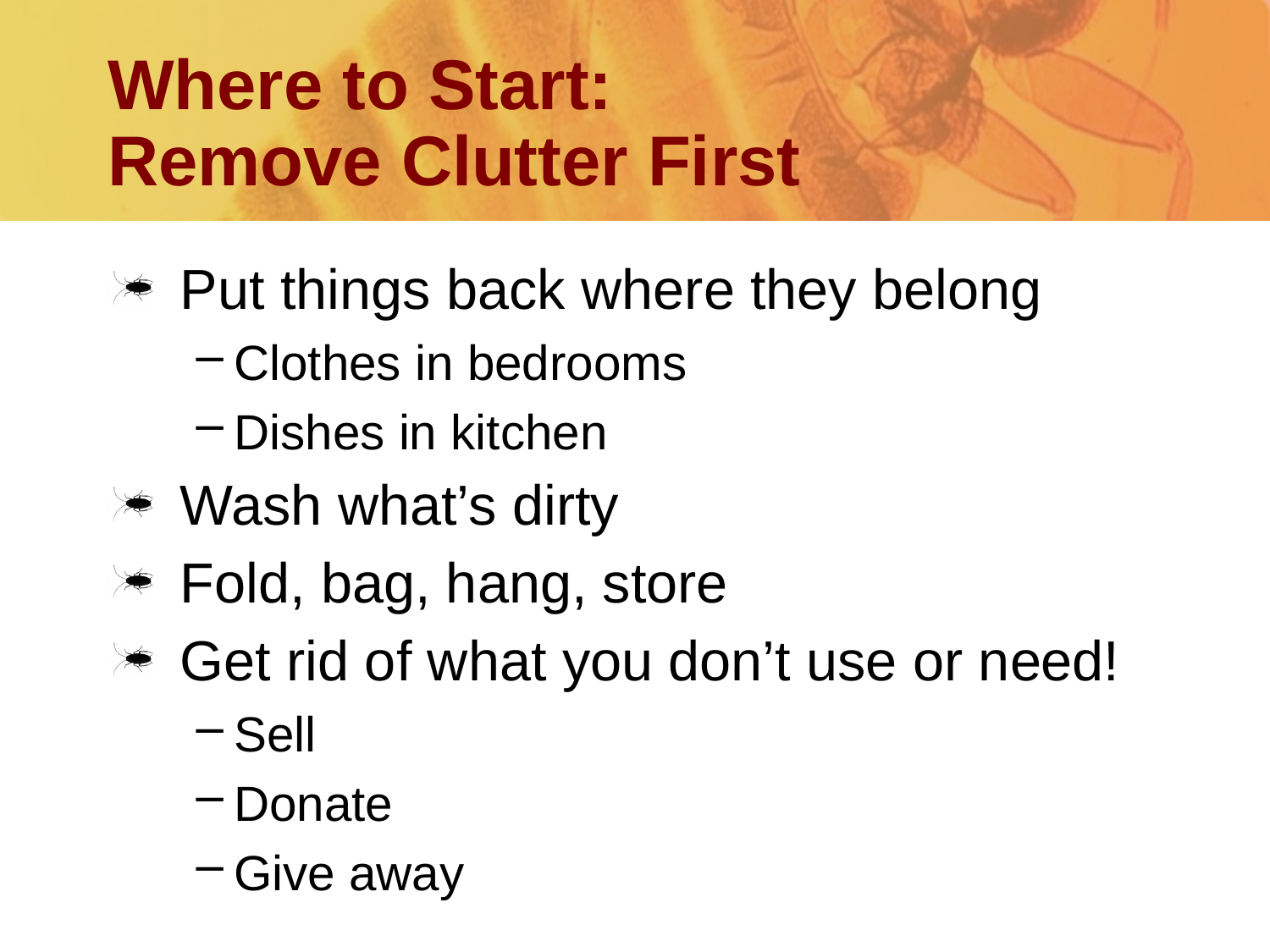

# Where to Start: Remove Clutter First
Put things back where they belong
Clothes in bedrooms
Dishes in kitchen
Wash what’s dirty
Fold, bag, hang, store
Get rid of what you don’t use or need!
Sell
Donate
Give away